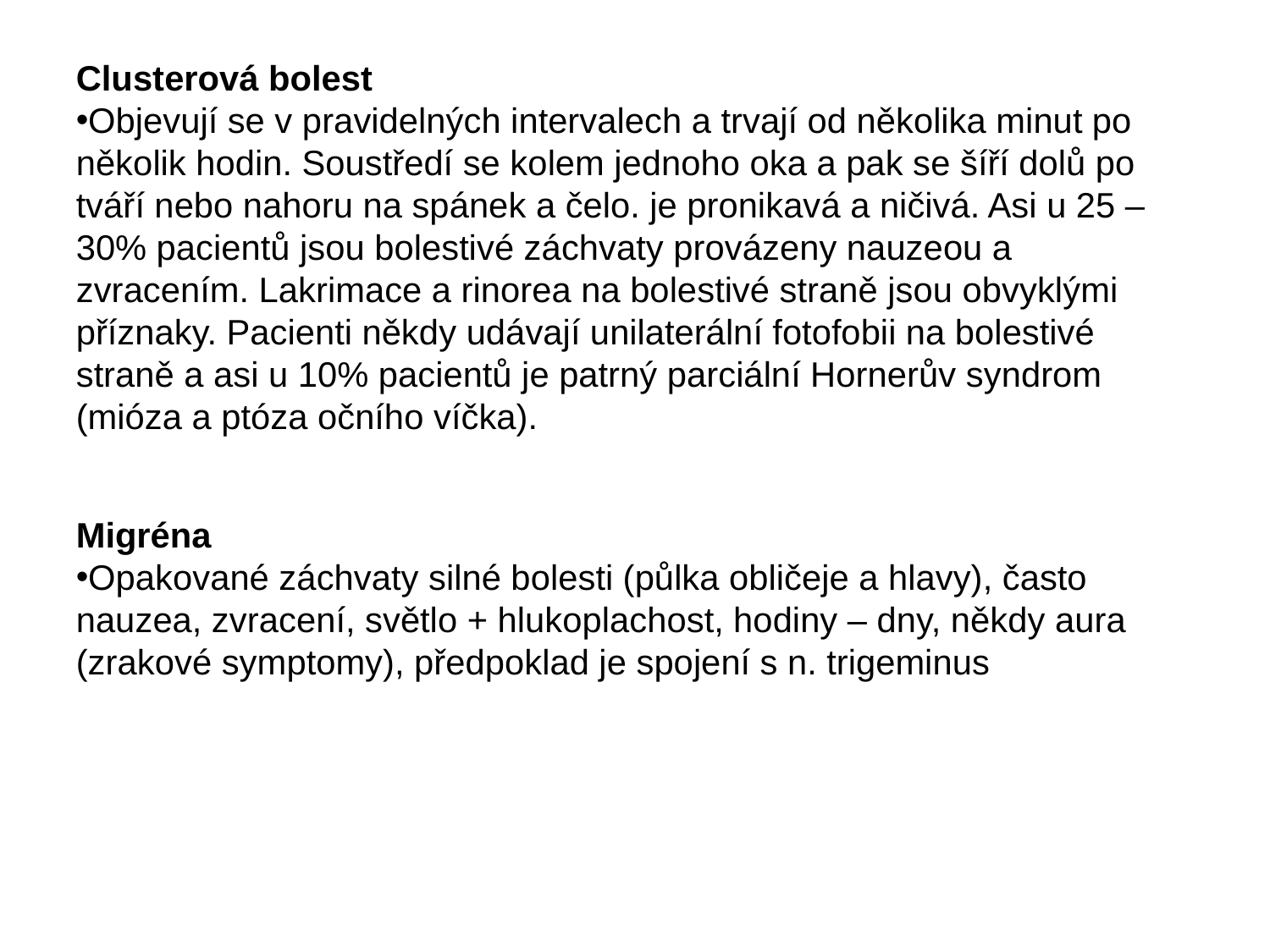

Clusterová bolest
Objevují se v pravidelných intervalech a trvají od několika minut po několik hodin. Soustředí se kolem jednoho oka a pak se šíří dolů po tváří nebo nahoru na spánek a čelo. je pronikavá a ničivá. Asi u 25 – 30% pacientů jsou bolestivé záchvaty provázeny nauzeou a zvracením. Lakrimace a rinorea na bolestivé straně jsou obvyklými příznaky. Pacienti někdy udávají unilaterální fotofobii na bolestivé straně a asi u 10% pacientů je patrný parciální Hornerův syndrom (mióza a ptóza očního víčka).

Migréna
Opakované záchvaty silné bolesti (půlka obličeje a hlavy), často nauzea, zvracení, světlo + hlukoplachost, hodiny – dny, někdy aura (zrakové symptomy), předpoklad je spojení s n. trigeminus